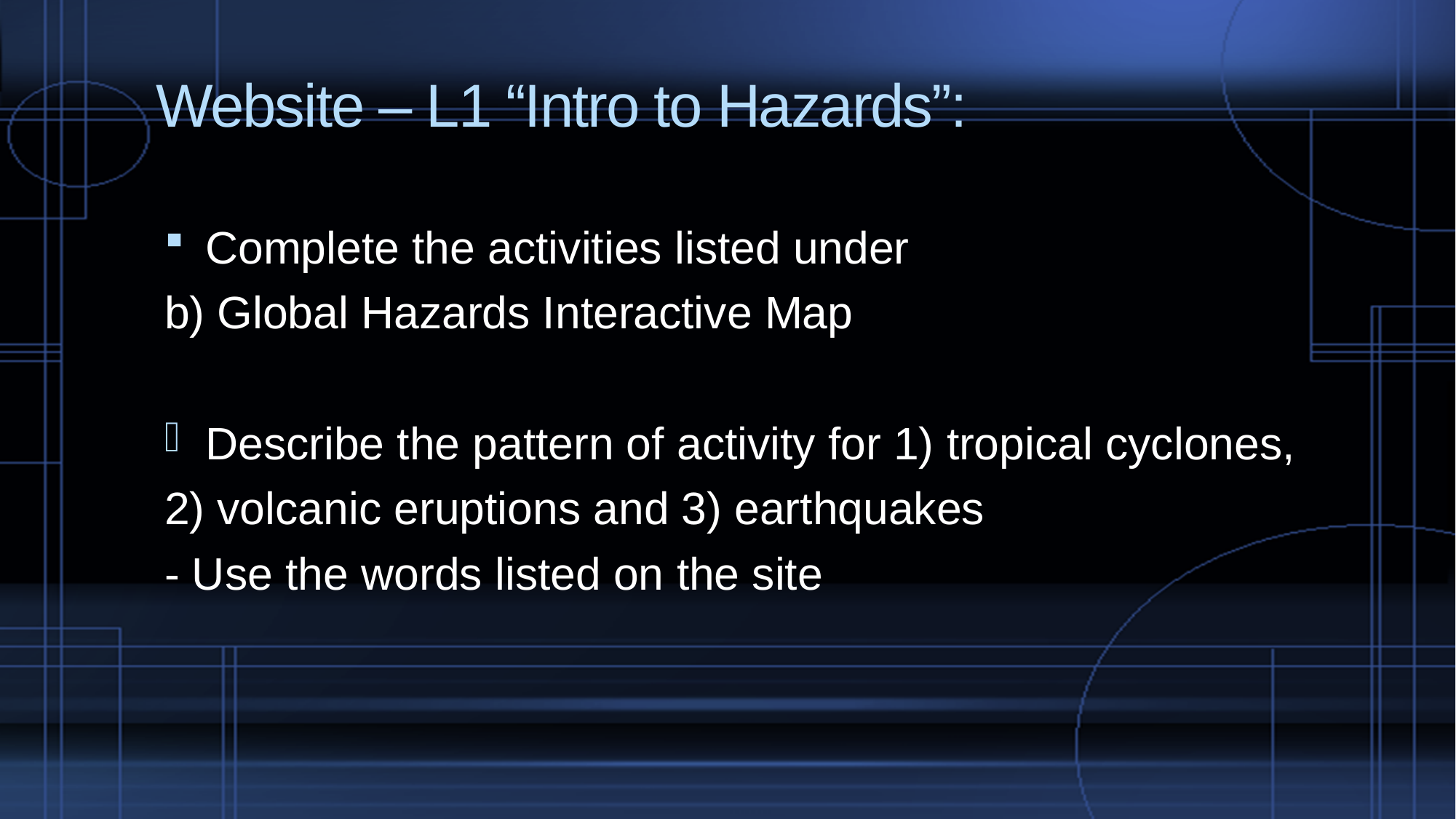

# Website – L1 “Intro to Hazards”:
Complete the activities listed under
b) Global Hazards Interactive Map

Describe the pattern of activity for 1) tropical cyclones,
2) volcanic eruptions and 3) earthquakes
- Use the words listed on the site